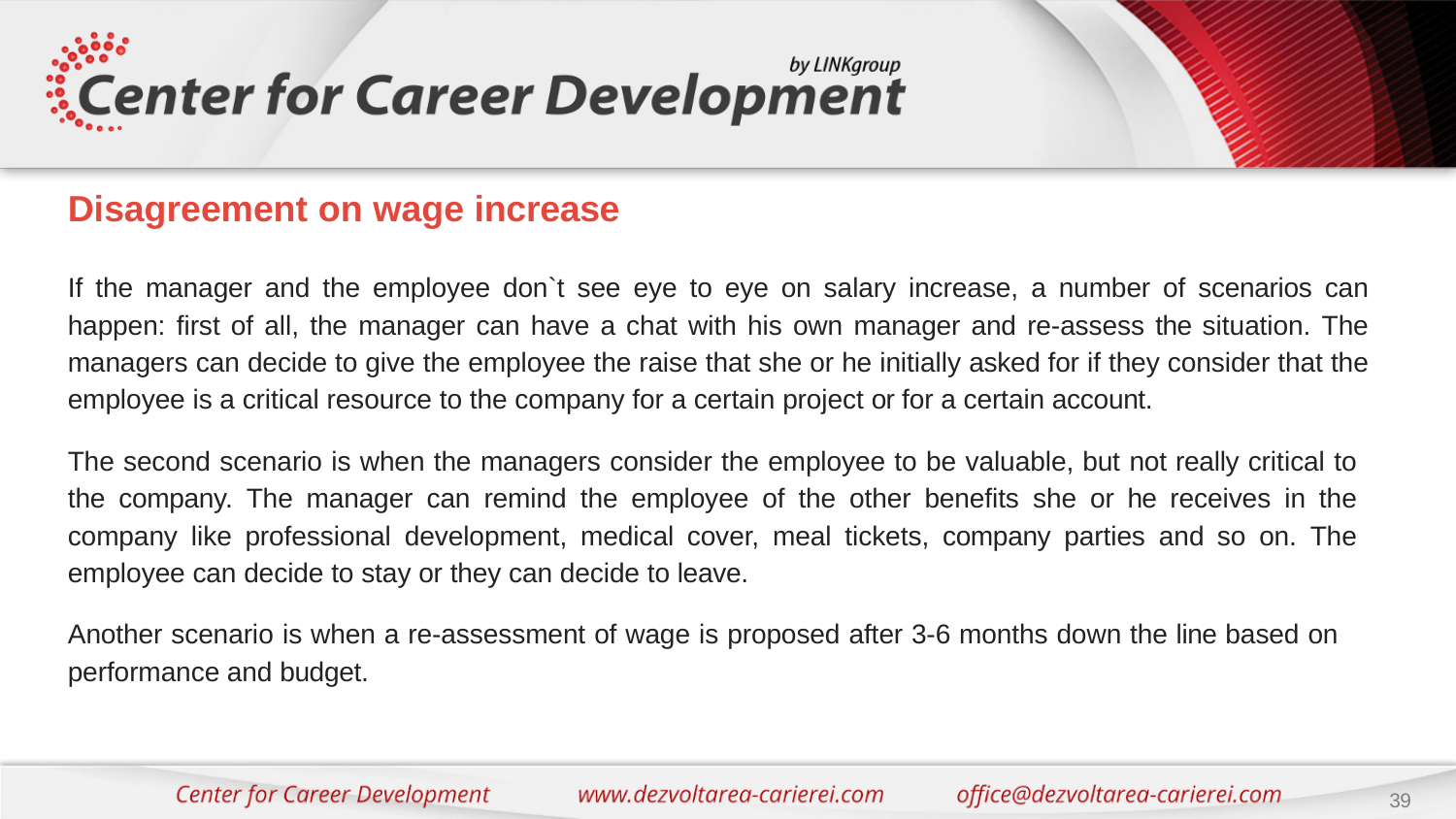

# Disagreement on wage increase
If the manager and the employee don`t see eye to eye on salary increase, a number of scenarios can happen: first of all, the manager can have a chat with his own manager and re-assess the situation. The managers can decide to give the employee the raise that she or he initially asked for if they consider that the employee is a critical resource to the company for a certain project or for a certain account.
The second scenario is when the managers consider the employee to be valuable, but not really critical to the company. The manager can remind the employee of the other benefits she or he receives in the company like professional development, medical cover, meal tickets, company parties and so on. The employee can decide to stay or they can decide to leave.
Another scenario is when a re-assessment of wage is proposed after 3-6 months down the line based on performance and budget.
39